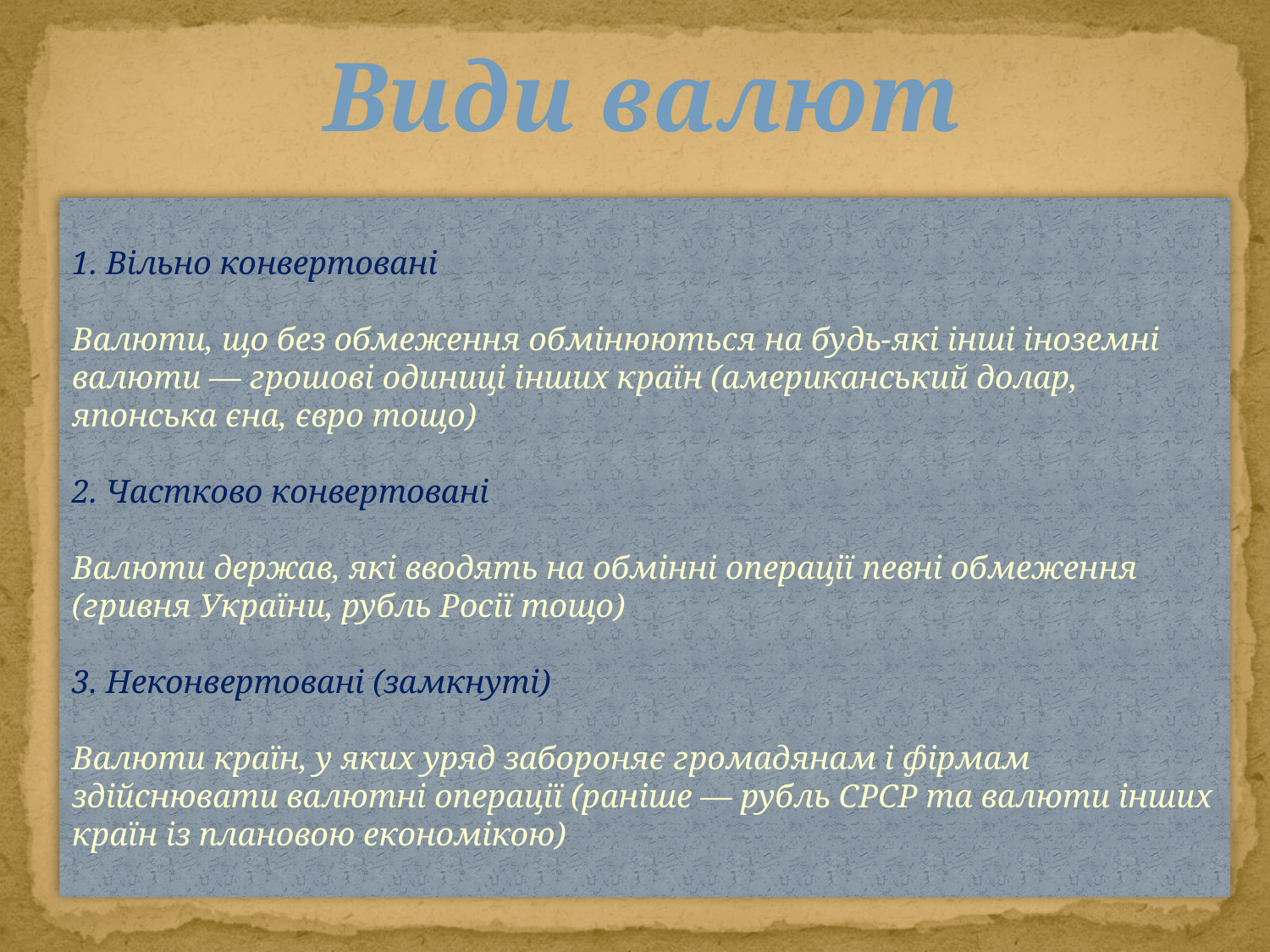

Види валют
1. Вільно конвертовані
Валюти, що без обмеження обмінюються на будь-які інші іноземні валюти — грошові одиниці інших країн (американський долар, японська єна, євро тощо)
2. Частково конвертовані
Валюти держав, які вводять на обмінні операції певні обмеження (гривня України, рубль Росії тощо)
3. Неконвертовані (замкнуті)
Валюти країн, у яких уряд забороняє громадянам і фірмам здійснювати валютні операції (раніше — рубль СРСР та валюти інших країн із плановою економікою)